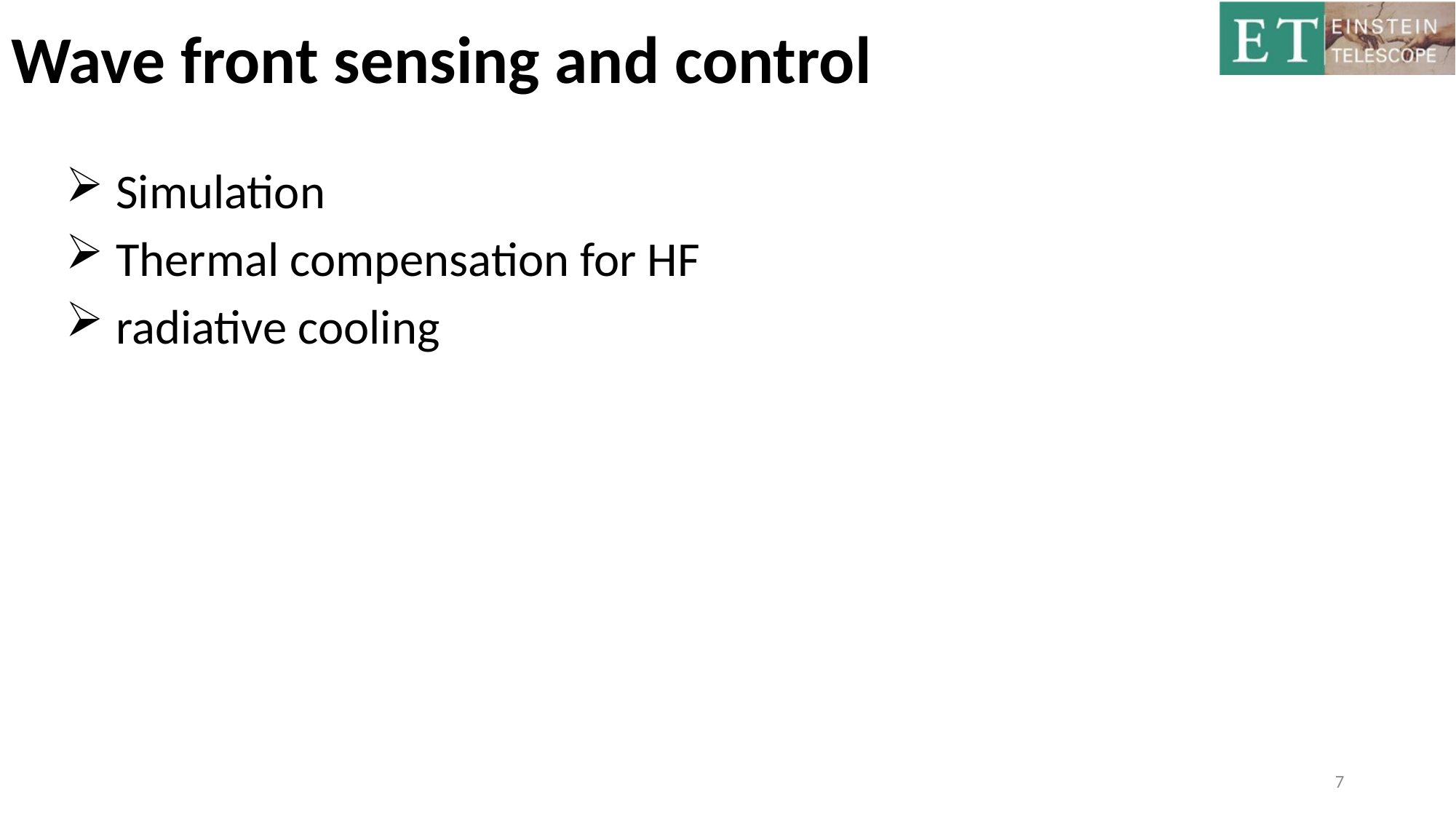

# Wave front sensing and control
 Simulation
 Thermal compensation for HF
 radiative cooling

7